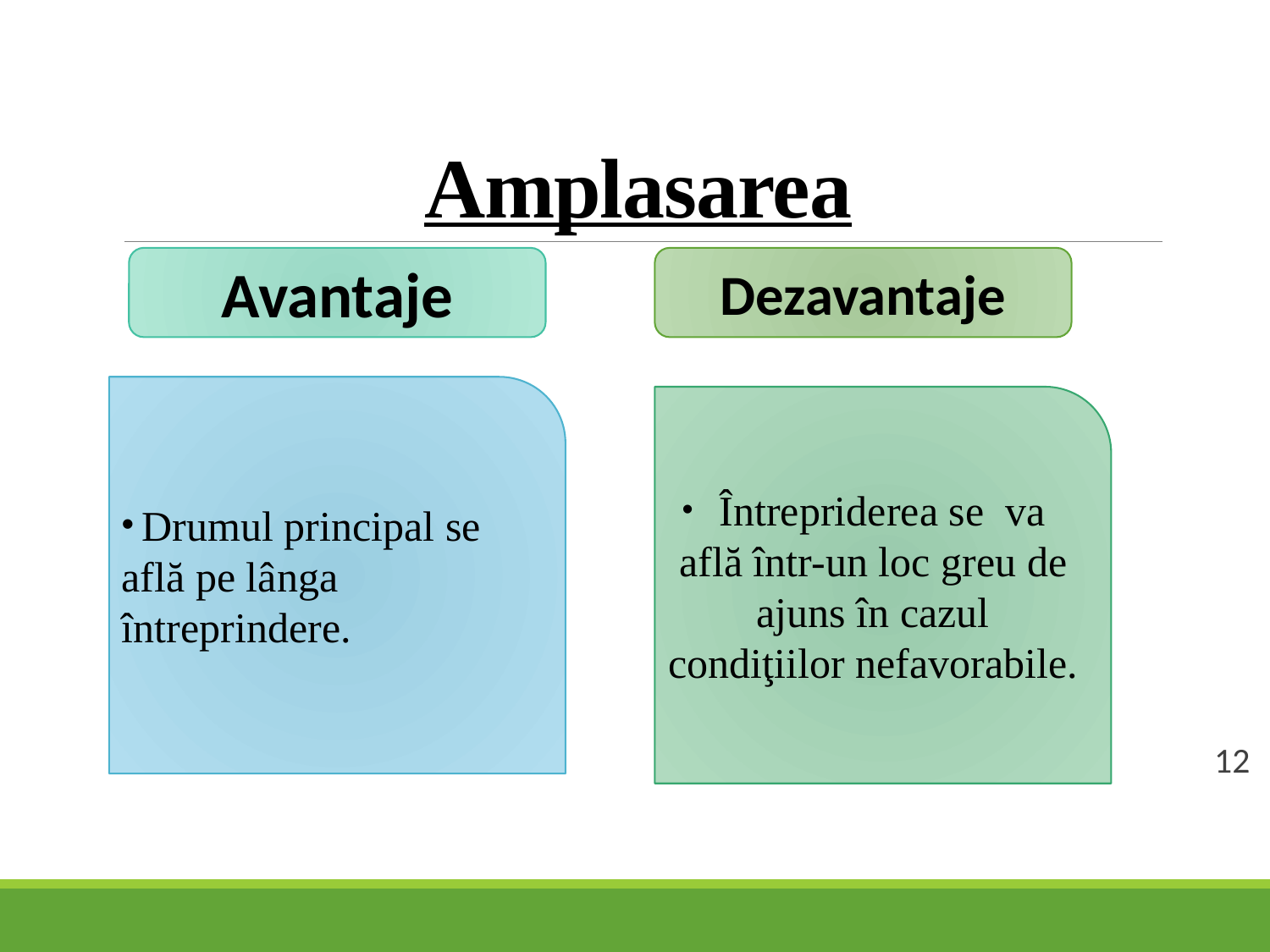

# Amplasarea

12
Avantaje
Dezavantaje
 Drumul principal se află pe lânga întreprindere.
 Întrepriderea se  va află într-un loc greu de ajuns în cazul condiţiilor nefavorabile.